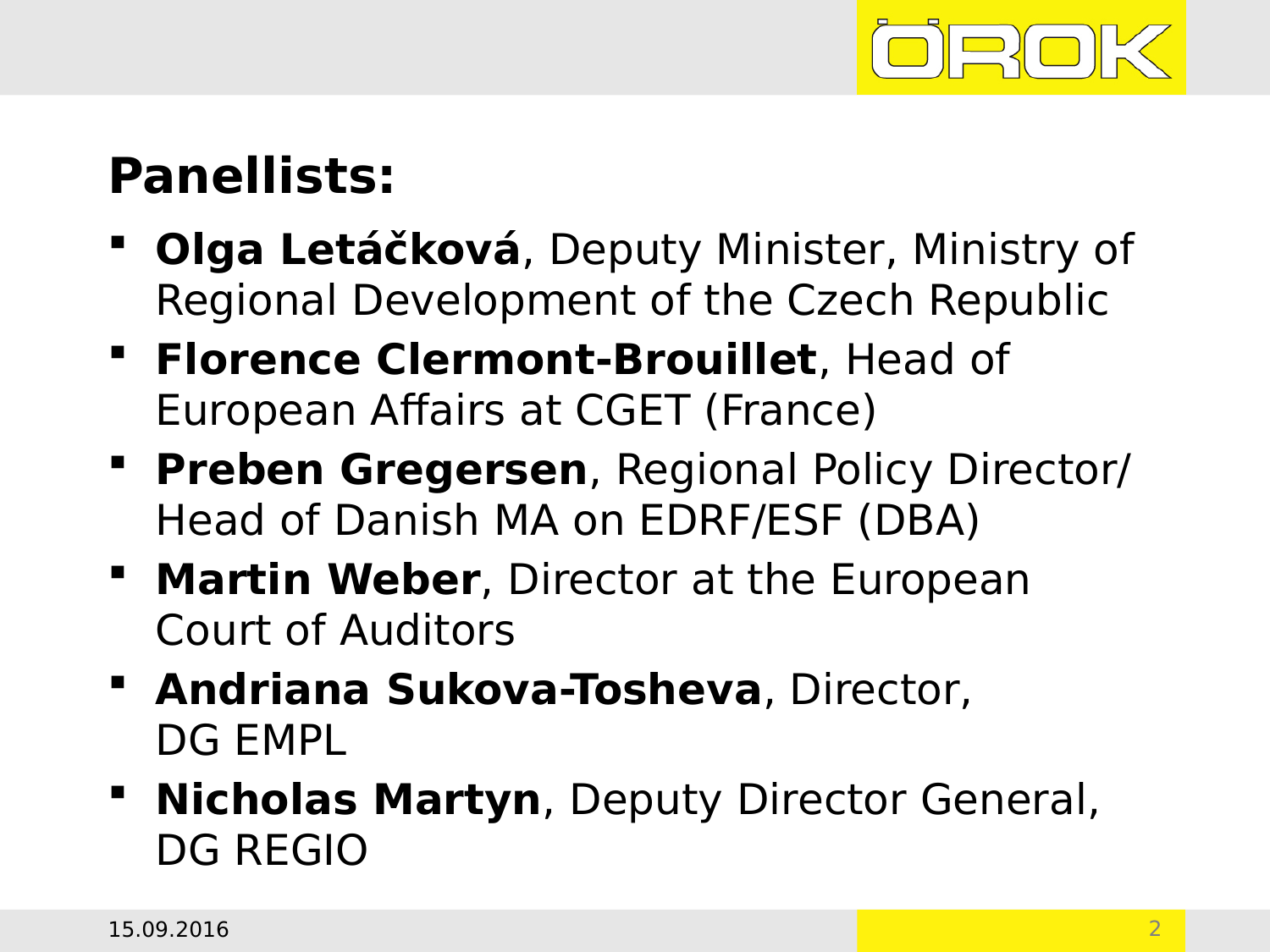

# Panellists:
Olga Letáčková, Deputy Minister, Ministry of Regional Development of the Czech Republic
Florence Clermont-Brouillet, Head of European Affairs at CGET (France)
Preben Gregersen, Regional Policy Director/ Head of Danish MA on EDRF/ESF (DBA)
Martin Weber, Director at the European Court of Auditors
Andriana Sukova-Tosheva, Director,
DG EMPL
Nicholas Martyn, Deputy Director General, DG REGIO

15.09.2016